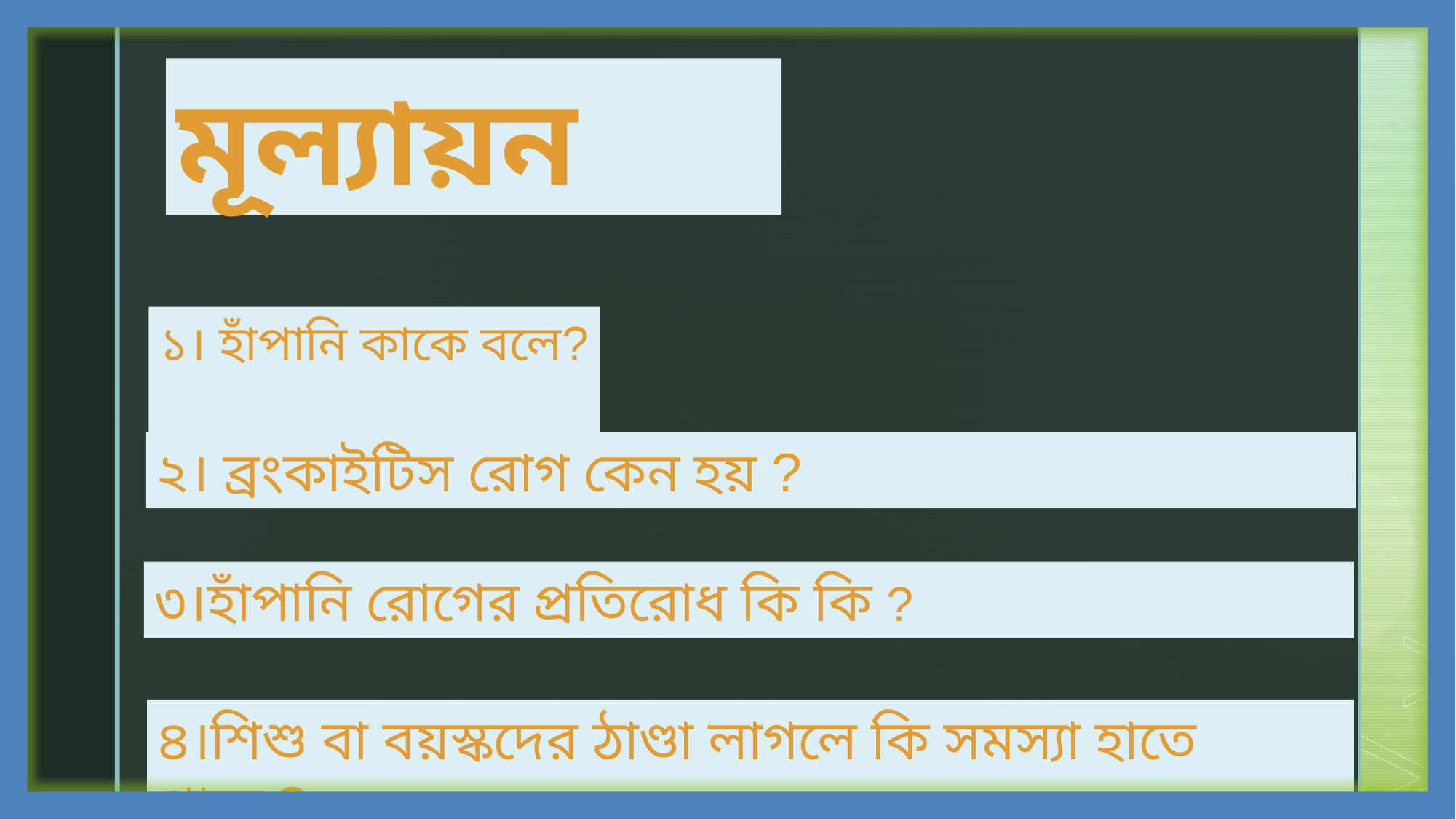

মূল্যায়ন
১। হাঁপানি কাকে বলে?
২। ব্রংকাইটিস রোগ কেন হয় ?
৩।হাঁপানি রোগের প্রতিরোধ কি কি ?
৪।শিশু বা বয়স্কদের ঠাণ্ডা লাগলে কি সমস্যা হাতে পারে ?